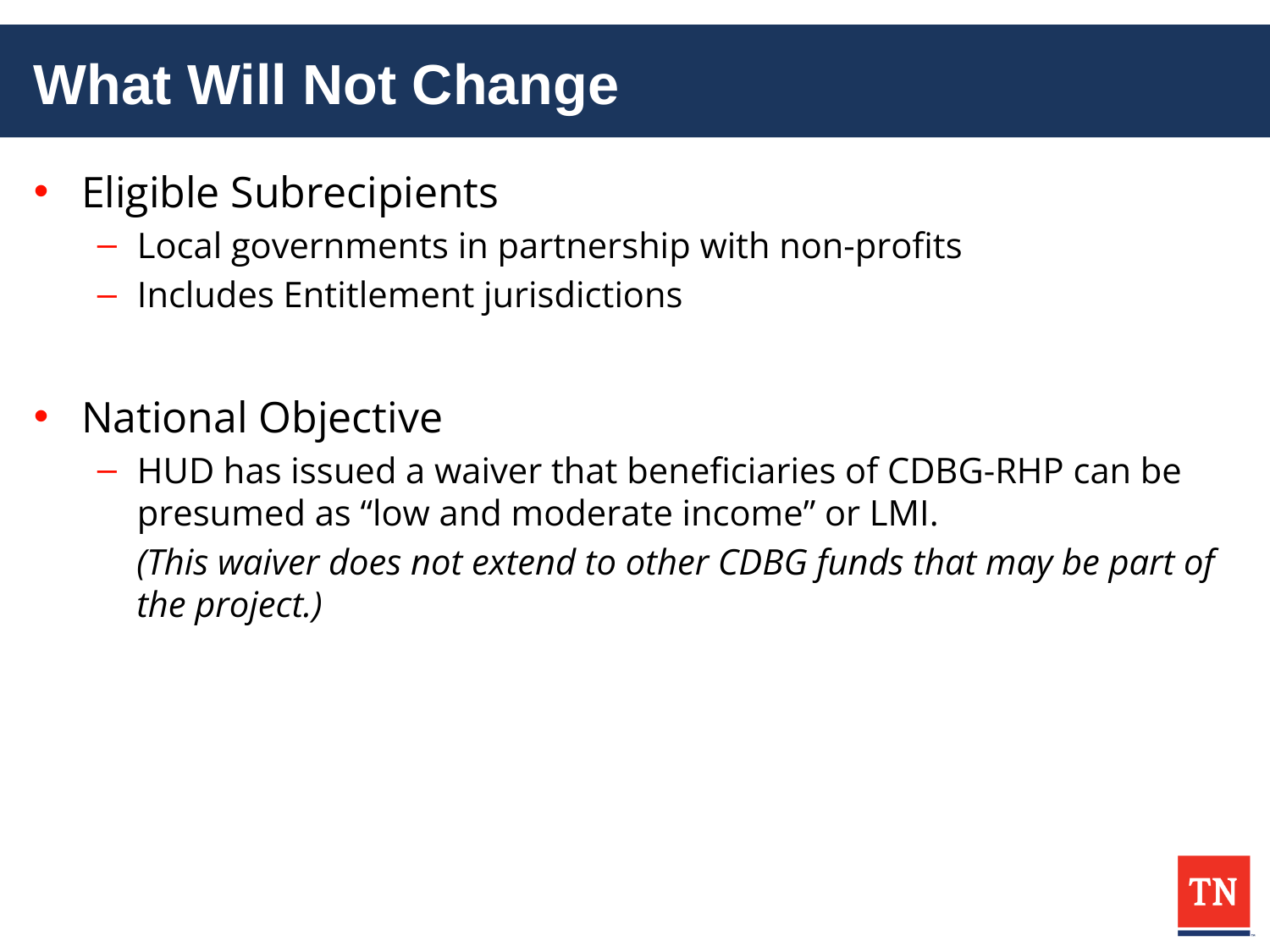

# What Will Not Change
Eligible Subrecipients
Local governments in partnership with non-profits
Includes Entitlement jurisdictions

National Objective
HUD has issued a waiver that beneficiaries of CDBG-RHP can be presumed as “low and moderate income” or LMI.
(This waiver does not extend to other CDBG funds that may be part of the project.)